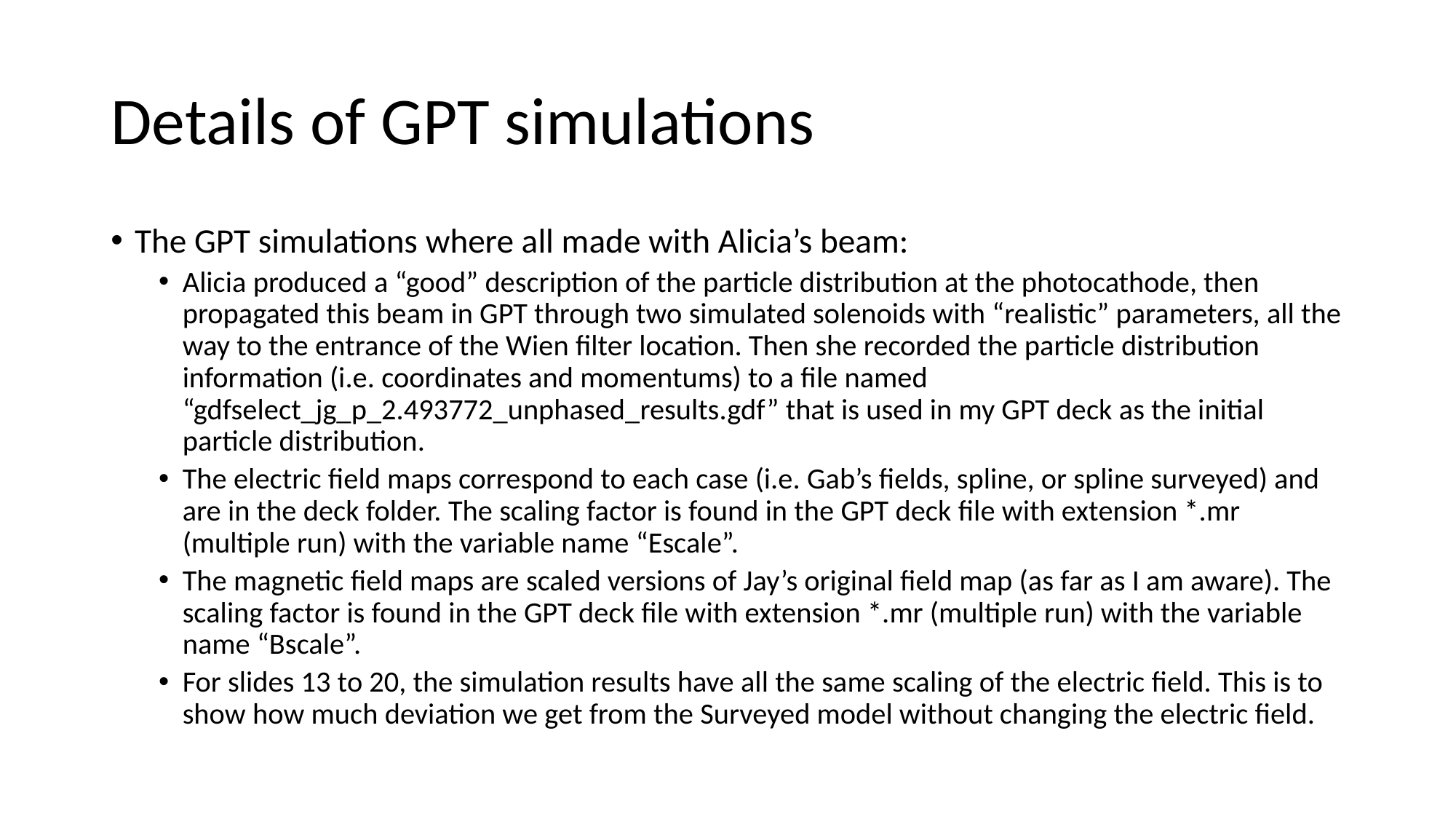

# Details of GPT simulations
The GPT simulations where all made with Alicia’s beam:
Alicia produced a “good” description of the particle distribution at the photocathode, then propagated this beam in GPT through two simulated solenoids with “realistic” parameters, all the way to the entrance of the Wien filter location. Then she recorded the particle distribution information (i.e. coordinates and momentums) to a file named “gdfselect_jg_p_2.493772_unphased_results.gdf” that is used in my GPT deck as the initial particle distribution.
The electric field maps correspond to each case (i.e. Gab’s fields, spline, or spline surveyed) and are in the deck folder. The scaling factor is found in the GPT deck file with extension *.mr (multiple run) with the variable name “Escale”.
The magnetic field maps are scaled versions of Jay’s original field map (as far as I am aware). The scaling factor is found in the GPT deck file with extension *.mr (multiple run) with the variable name “Bscale”.
For slides 13 to 20, the simulation results have all the same scaling of the electric field. This is to show how much deviation we get from the Surveyed model without changing the electric field.